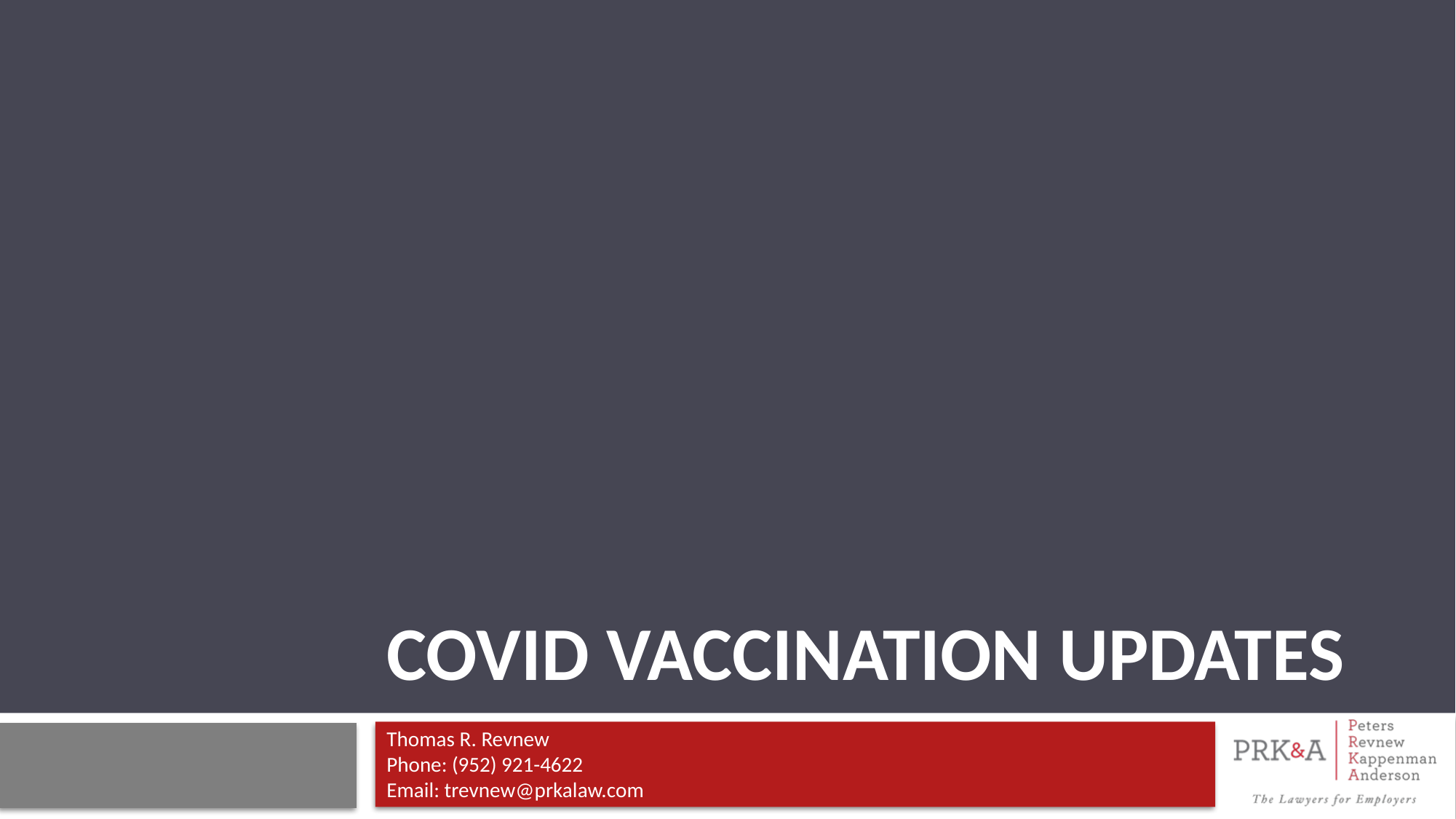

# COVID vaccination updates
Thomas R. Revnew
Phone: (952) 921-4622
Email: trevnew@prkalaw.com